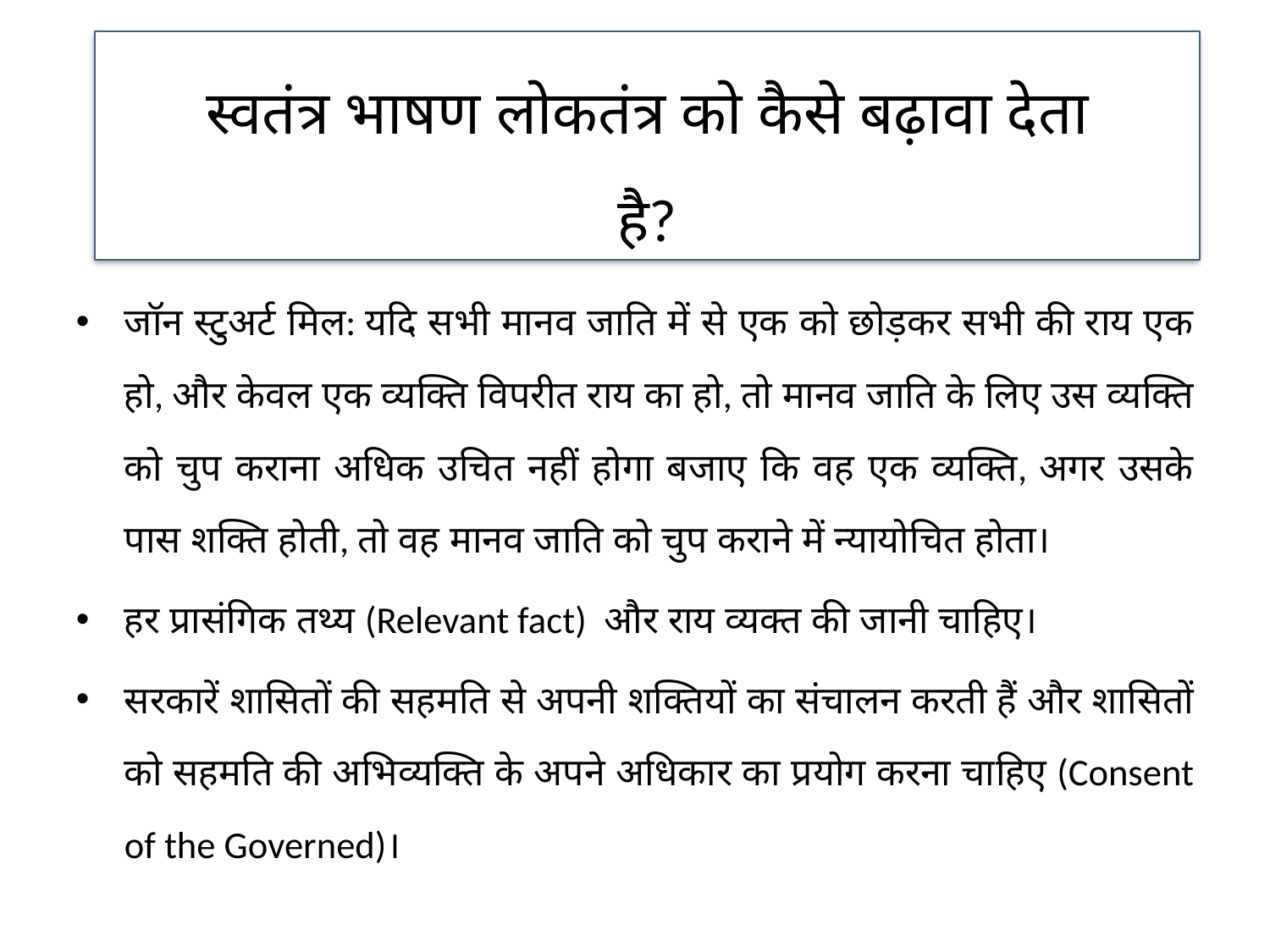

स्वतंत्र भाषण लोकतंत्र को कैसे बढ़ावा देता
है?
जॉन स्टुअर्ट मिल: यदि सभी मानव जाति में से एक को छोड़कर सभी की राय एक हो, और केवल एक व्यक्ति विपरीत राय का हो, तो मानव जाति के लिए उस व्यक्ति को चुप कराना अधिक उचित नहीं होगा बजाए कि वह एक व्यक्ति, अगर उसके पास शक्ति होती, तो वह मानव जाति को चुप कराने में न्यायोचित होता।
हर प्रासंगिक तथ्य (Relevant fact)  और राय व्यक्त की जानी चाहिए।
सरकारें शासितों की सहमति से अपनी शक्तियों का संचालन करती हैं और शासितों को सहमति की अभिव्यक्ति के अपने अधिकार का प्रयोग करना चाहिए (Consent of the Governed)।